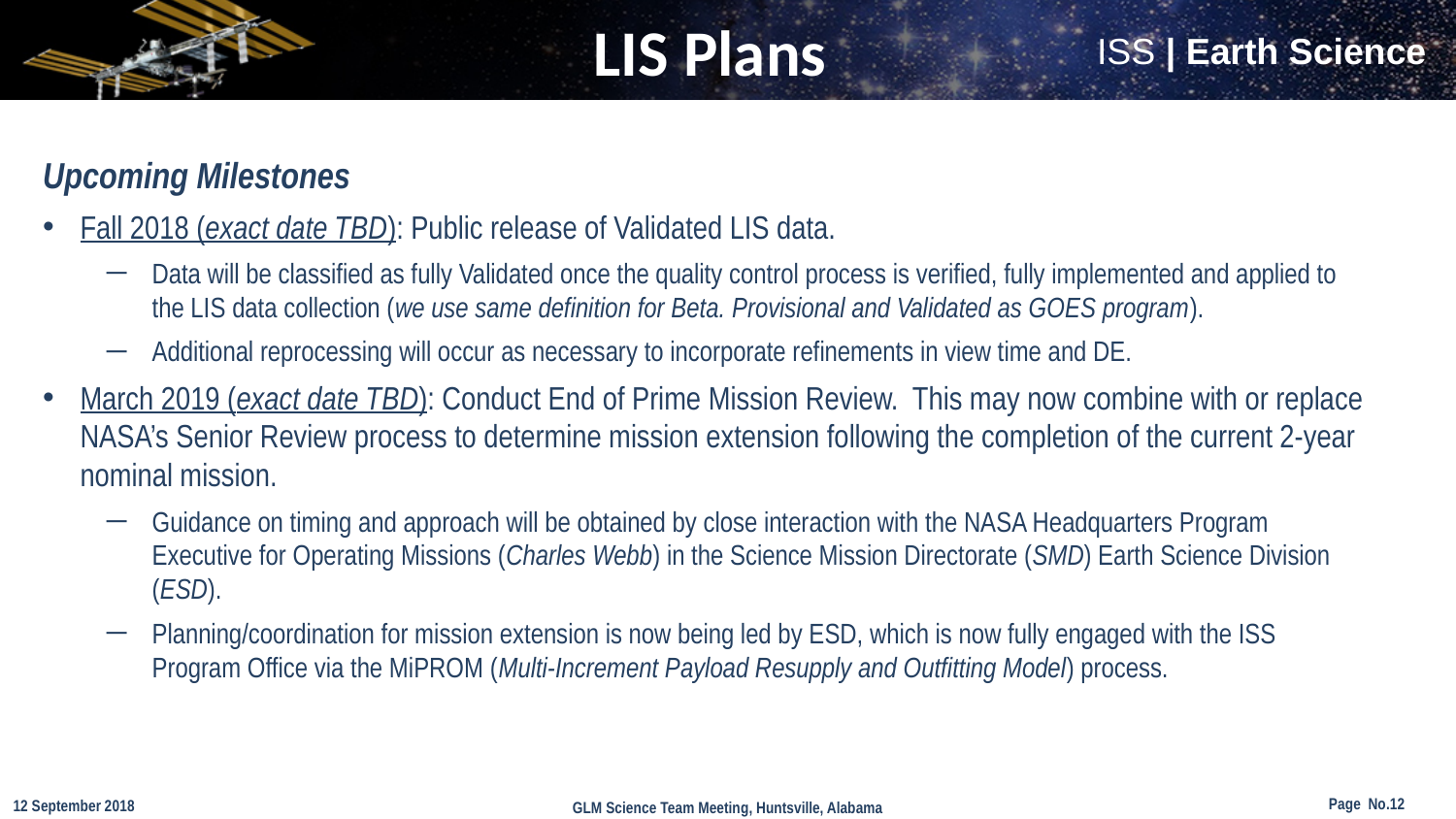

LIS Plans
Upcoming Milestones
Fall 2018 (exact date TBD): Public release of Validated LIS data.
Data will be classified as fully Validated once the quality control process is verified, fully implemented and applied to the LIS data collection (we use same definition for Beta. Provisional and Validated as GOES program).
Additional reprocessing will occur as necessary to incorporate refinements in view time and DE.
March 2019 (exact date TBD): Conduct End of Prime Mission Review.  This may now combine with or replace NASA’s Senior Review process to determine mission extension following the completion of the current 2-year nominal mission.
Guidance on timing and approach will be obtained by close interaction with the NASA Headquarters Program Executive for Operating Missions (Charles Webb) in the Science Mission Directorate (SMD) Earth Science Division (ESD).
Planning/coordination for mission extension is now being led by ESD, which is now fully engaged with the ISS Program Office via the MiPROM (Multi-Increment Payload Resupply and Outfitting Model) process.